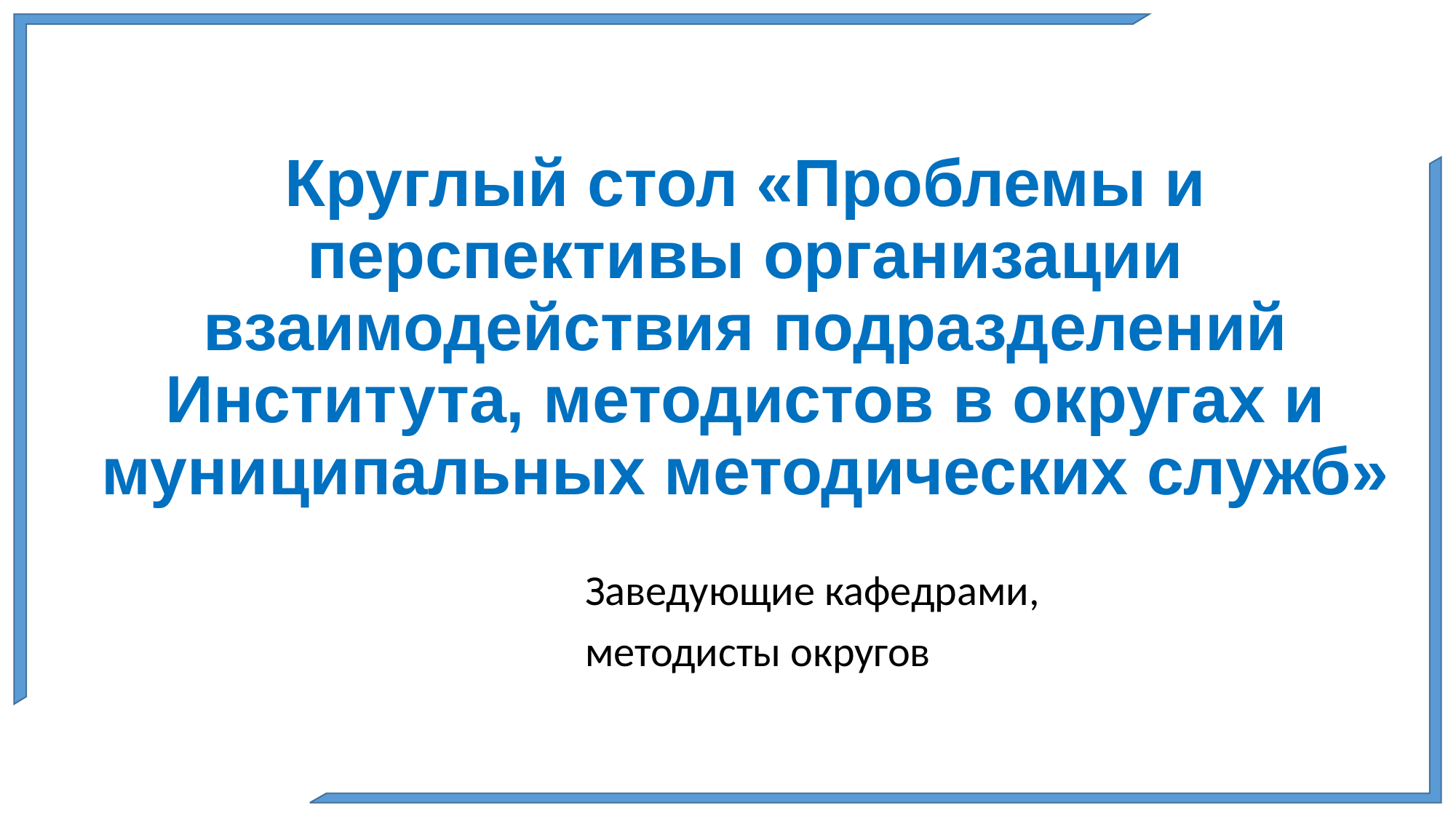

# Круглый стол «Проблемы и перспективы организации взаимодействия подразделений Института, методистов в округах и муниципальных методических служб»
Заведующие кафедрами,
методисты округов